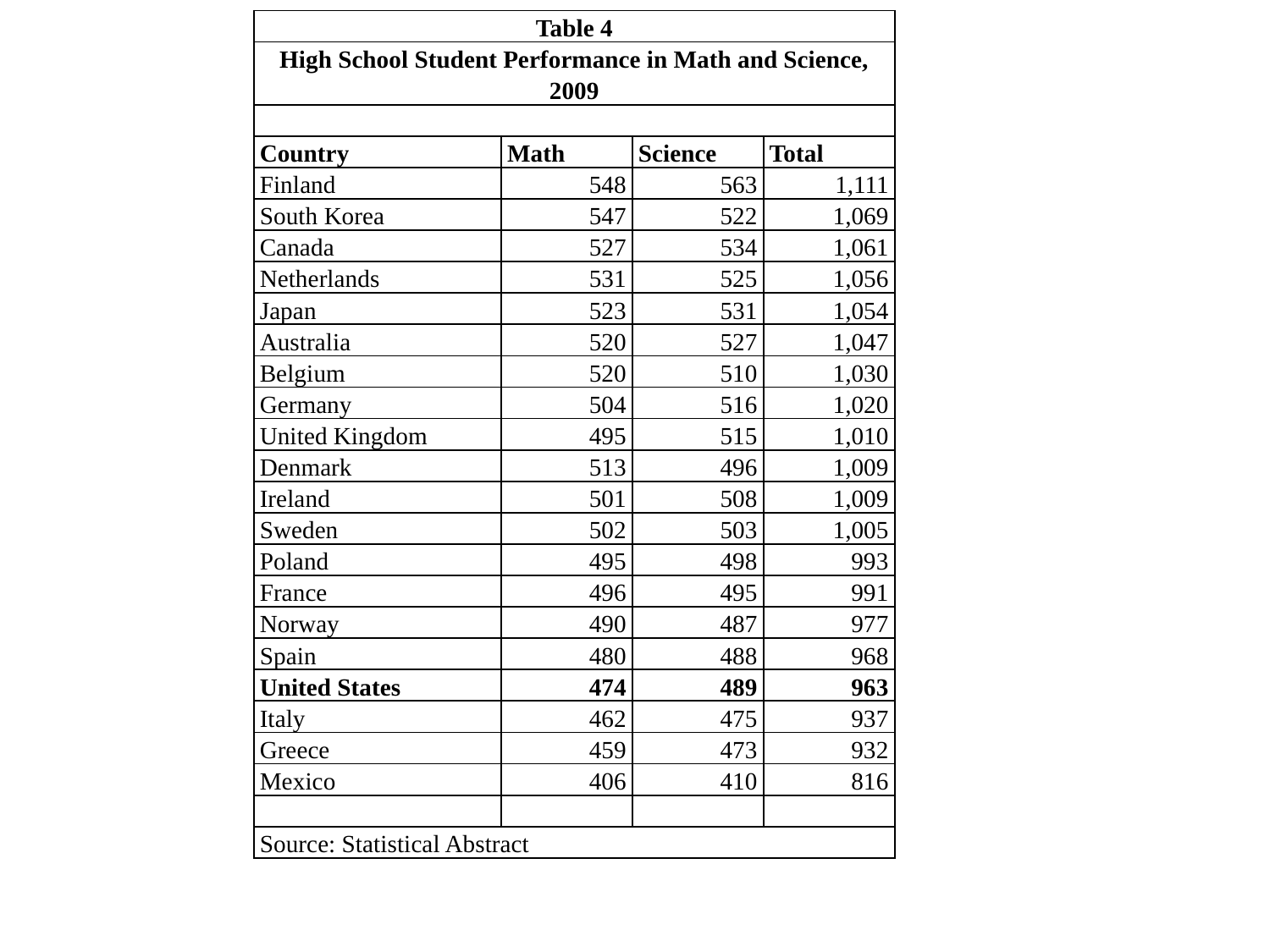

| Table 4 |  |  |  |
| --- | --- | --- | --- |
| High School Student Performance in Math and Science, 2009 |  |  |  |
|  |  |  |  |
| Country | Math | Science | Total |
| Finland | 548 | 563 | 1,111 |
| South Korea | 547 | 522 | 1,069 |
| Canada | 527 | 534 | 1,061 |
| Netherlands | 531 | 525 | 1,056 |
| Japan | 523 | 531 | 1,054 |
| Australia | 520 | 527 | 1,047 |
| Belgium | 520 | 510 | 1,030 |
| Germany | 504 | 516 | 1,020 |
| United Kingdom | 495 | 515 | 1,010 |
| Denmark | 513 | 496 | 1,009 |
| Ireland | 501 | 508 | 1,009 |
| Sweden | 502 | 503 | 1,005 |
| Poland | 495 | 498 | 993 |
| France | 496 | 495 | 991 |
| Norway | 490 | 487 | 977 |
| Spain | 480 | 488 | 968 |
| United States | 474 | 489 | 963 |
| Italy | 462 | 475 | 937 |
| Greece | 459 | 473 | 932 |
| Mexico | 406 | 410 | 816 |
|  |  |  |  |
| Source: Statistical Abstract |  |  |  |